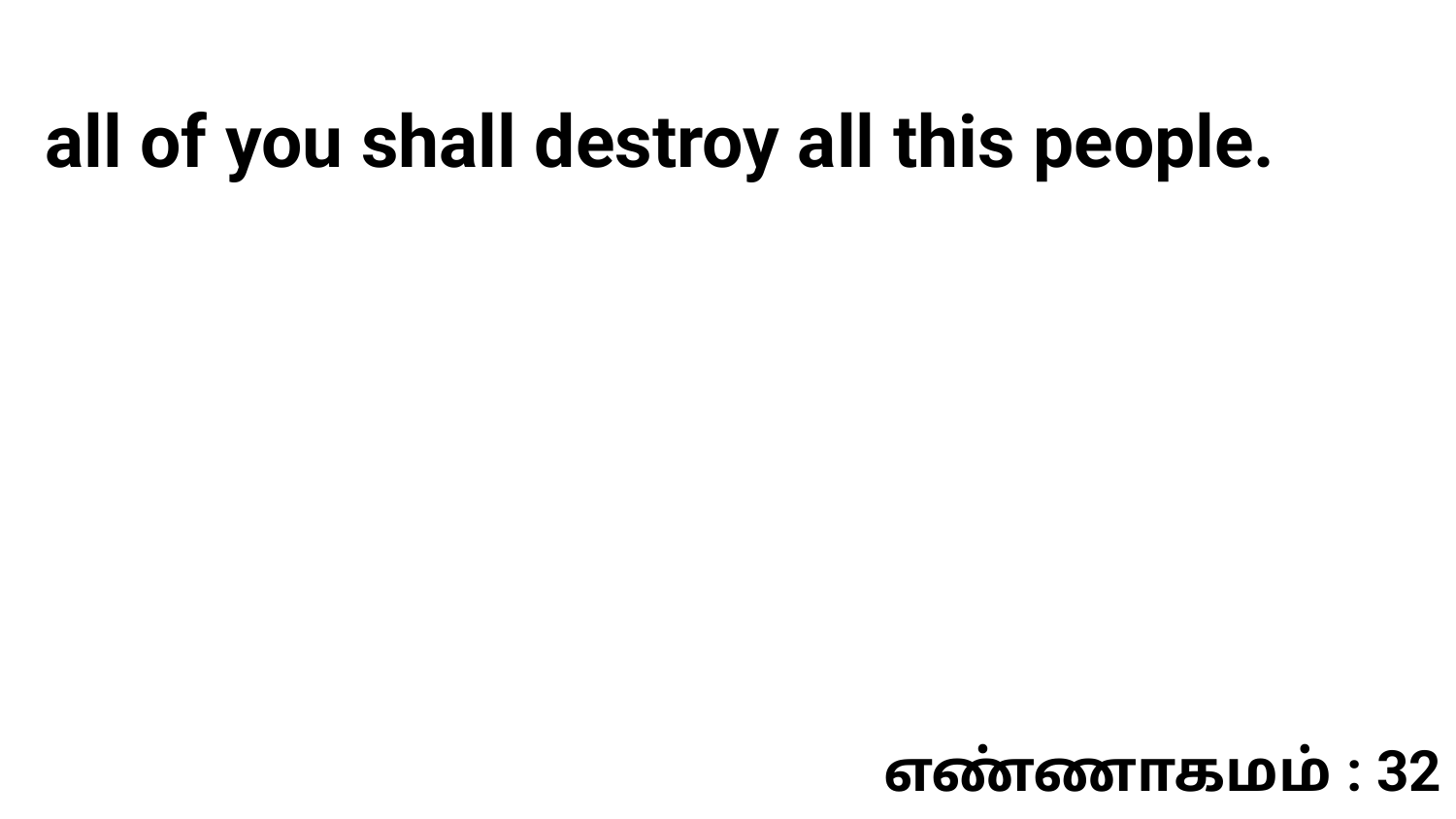

all of you shall destroy all this people.
எண்ணாகமம் : 32